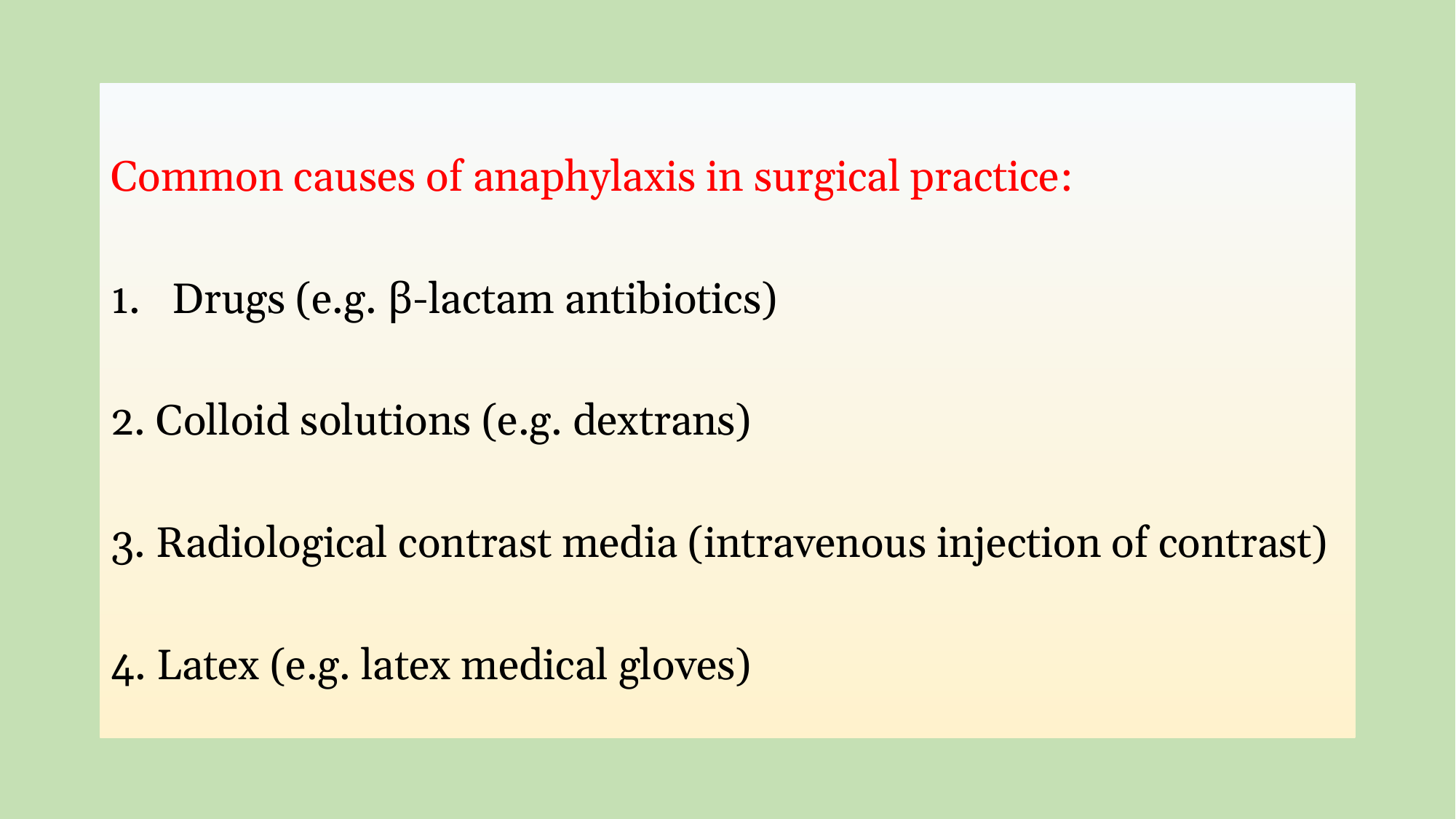

Common causes of anaphylaxis in surgical practice:

Drugs (e.g. β-lactam antibiotics)

2. Colloid solutions (e.g. dextrans)

3. Radiological contrast media (intravenous injection of contrast)

4. Latex (e.g. latex medical gloves)